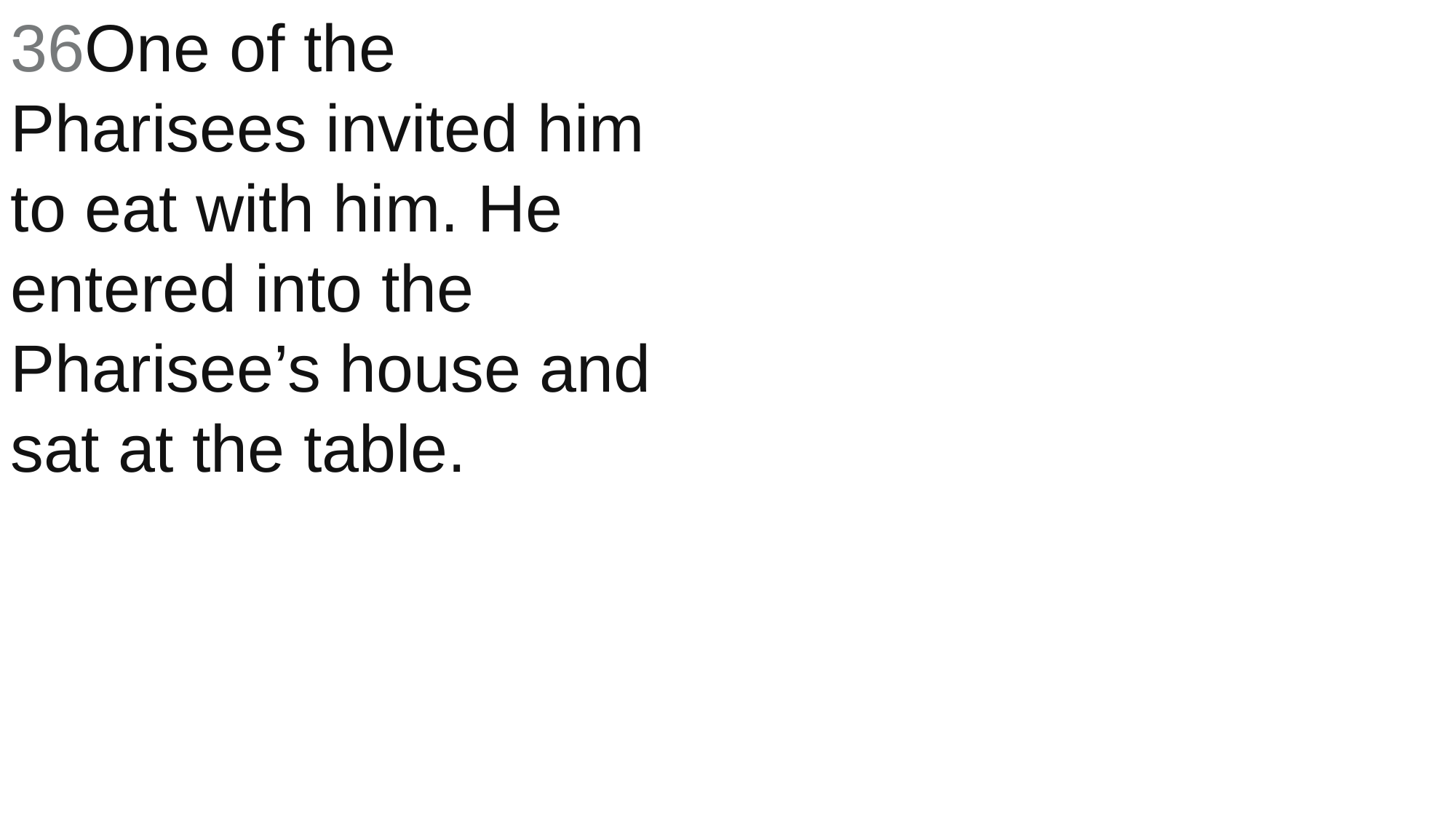

36One of the Pharisees invited him to eat with him. He entered into the Pharisee’s house and sat at the table.